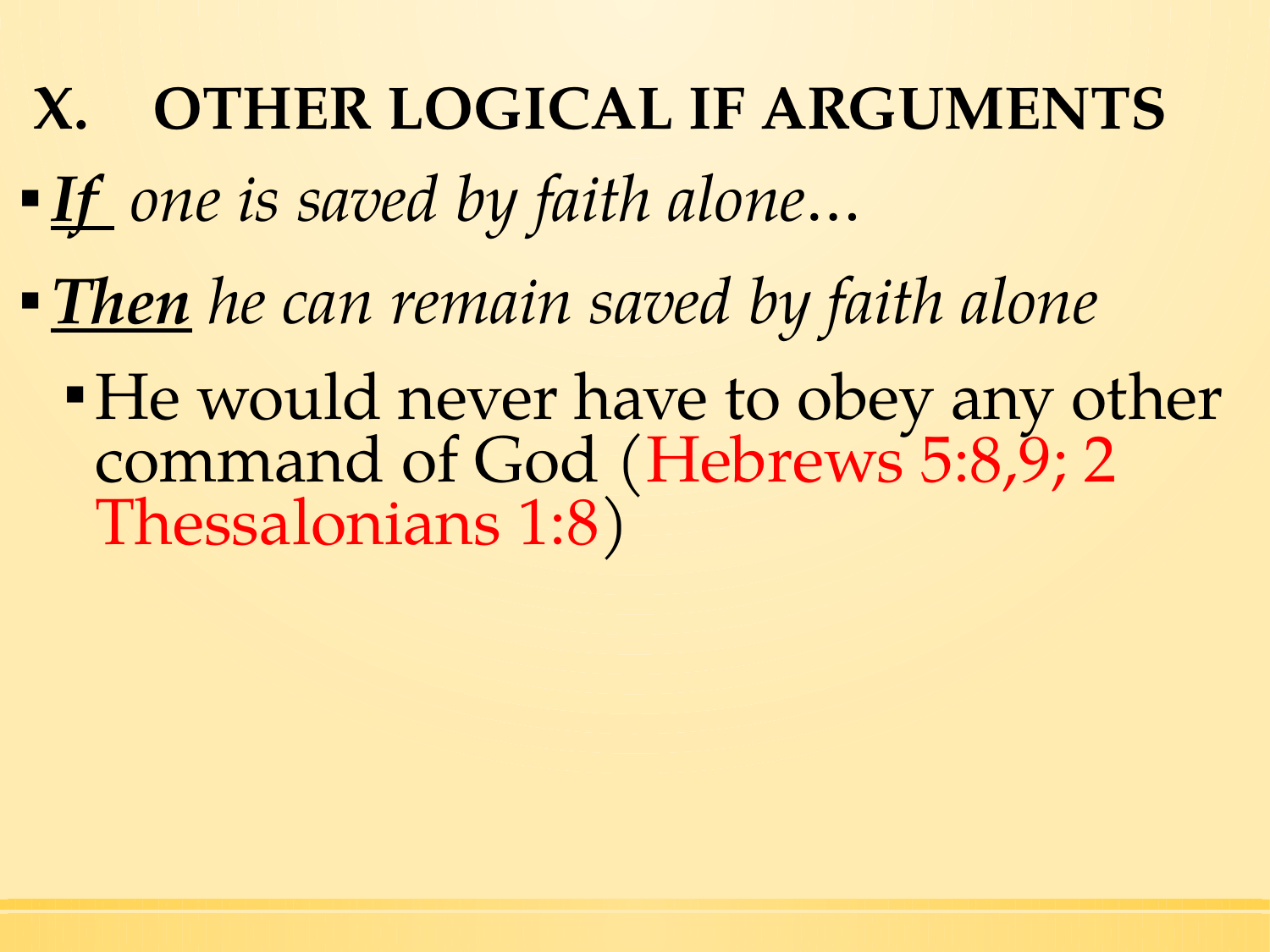

# OTHER LOGICAL IF ARGUMENTS
If  one is saved by faith alone…
Then he can remain saved by faith alone
He would never have to obey any other command of God (Hebrews 5:8,9; 2 Thessalonians 1:8)